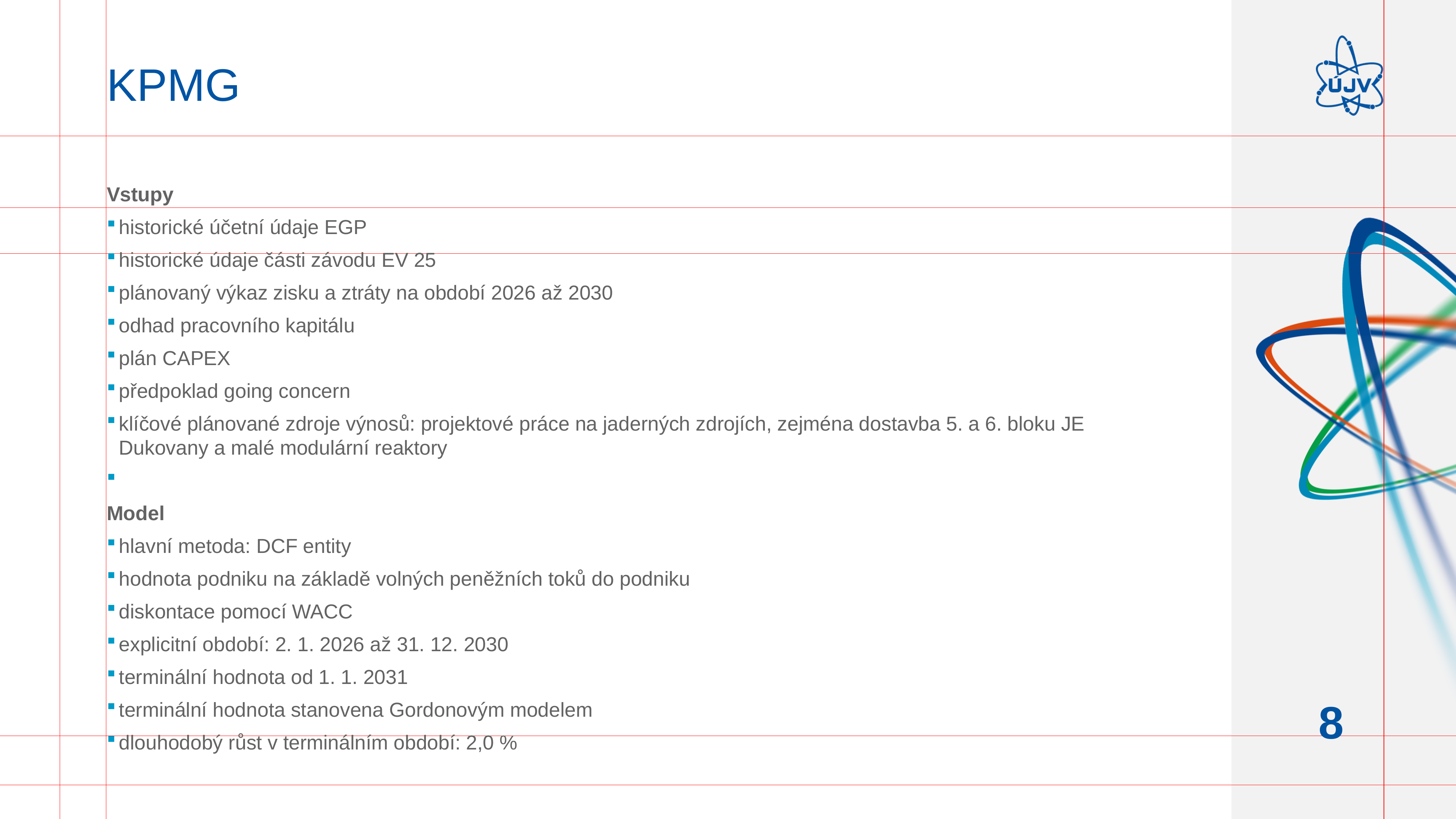

# KPMG
Vstupy
historické účetní údaje EGP
historické údaje části závodu EV 25
plánovaný výkaz zisku a ztráty na období 2026 až 2030
odhad pracovního kapitálu
plán CAPEX
předpoklad going concern
klíčové plánované zdroje výnosů: projektové práce na jaderných zdrojích, zejména dostavba 5. a 6. bloku JE Dukovany a malé modulární reaktory

Model
hlavní metoda: DCF entity
hodnota podniku na základě volných peněžních toků do podniku
diskontace pomocí WACC
explicitní období: 2. 1. 2026 až 31. 12. 2030
terminální hodnota od 1. 1. 2031
terminální hodnota stanovena Gordonovým modelem
dlouhodobý růst v terminálním období: 2,0 %

8